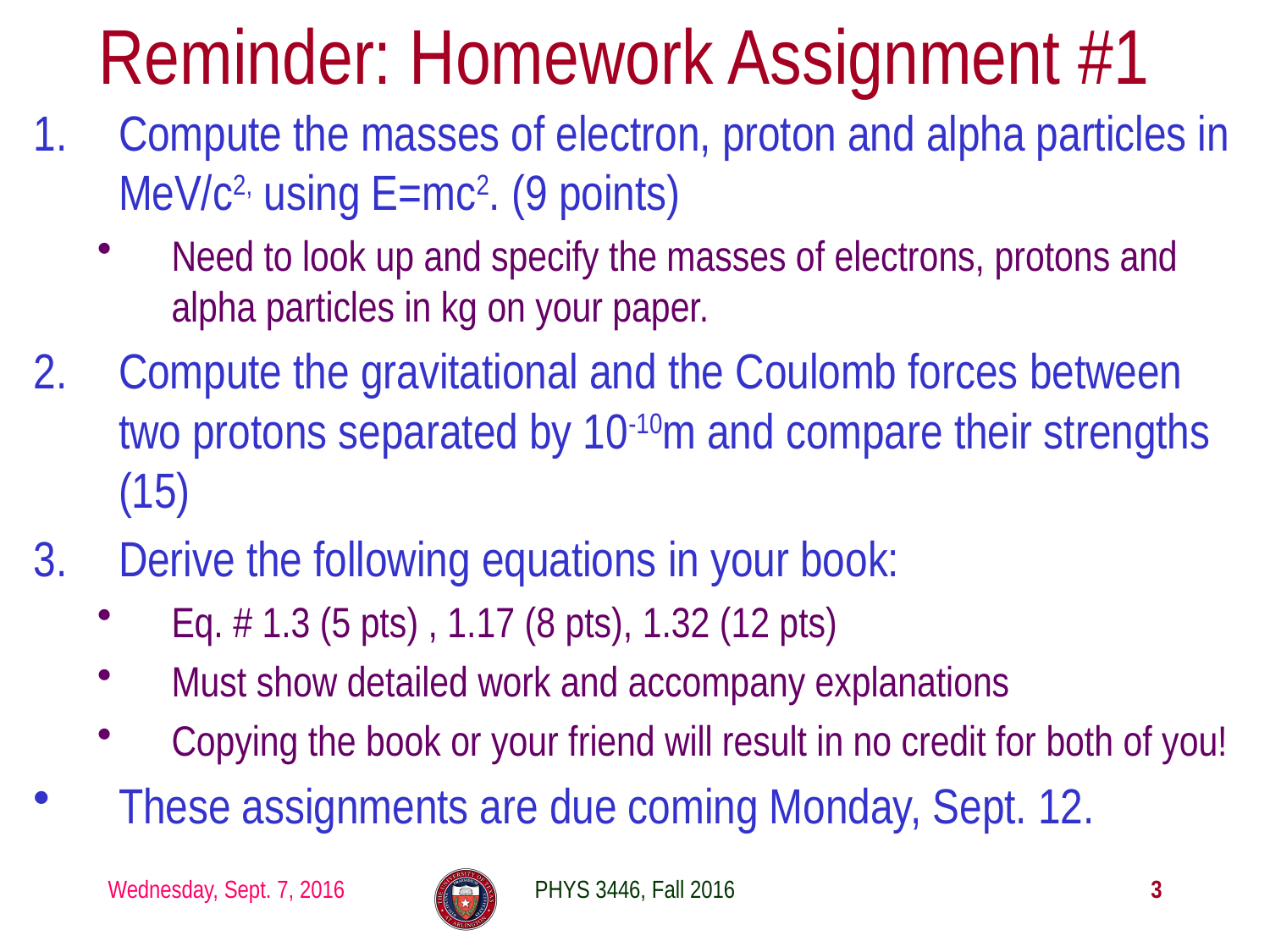

# Reminder: Homework Assignment #1
Compute the masses of electron, proton and alpha particles in MeV/c2, using E=mc2. (9 points)
Need to look up and specify the masses of electrons, protons and alpha particles in kg on your paper.
Compute the gravitational and the Coulomb forces between two protons separated by 10-10m and compare their strengths (15)
Derive the following equations in your book:
Eq. # 1.3 (5 pts) , 1.17 (8 pts), 1.32 (12 pts)
Must show detailed work and accompany explanations
Copying the book or your friend will result in no credit for both of you!
These assignments are due coming Monday, Sept. 12.
Wednesday, Sept. 7, 2016
PHYS 3446, Fall 2016
3